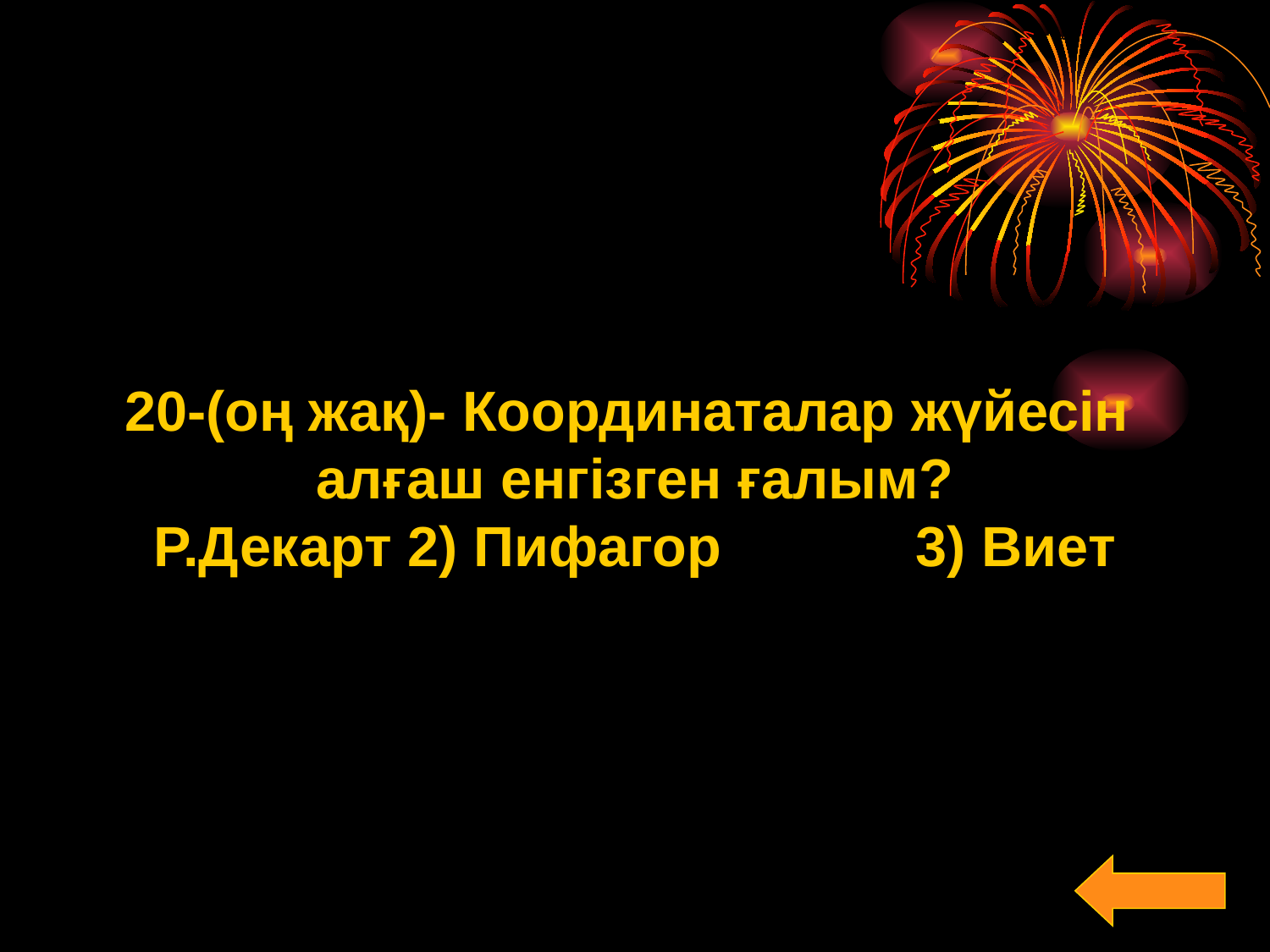

20-(оң жақ)- Координаталар жүйесін
алғаш енгізген ғалым?
Р.Декарт	2) Пифагор		3) Виет